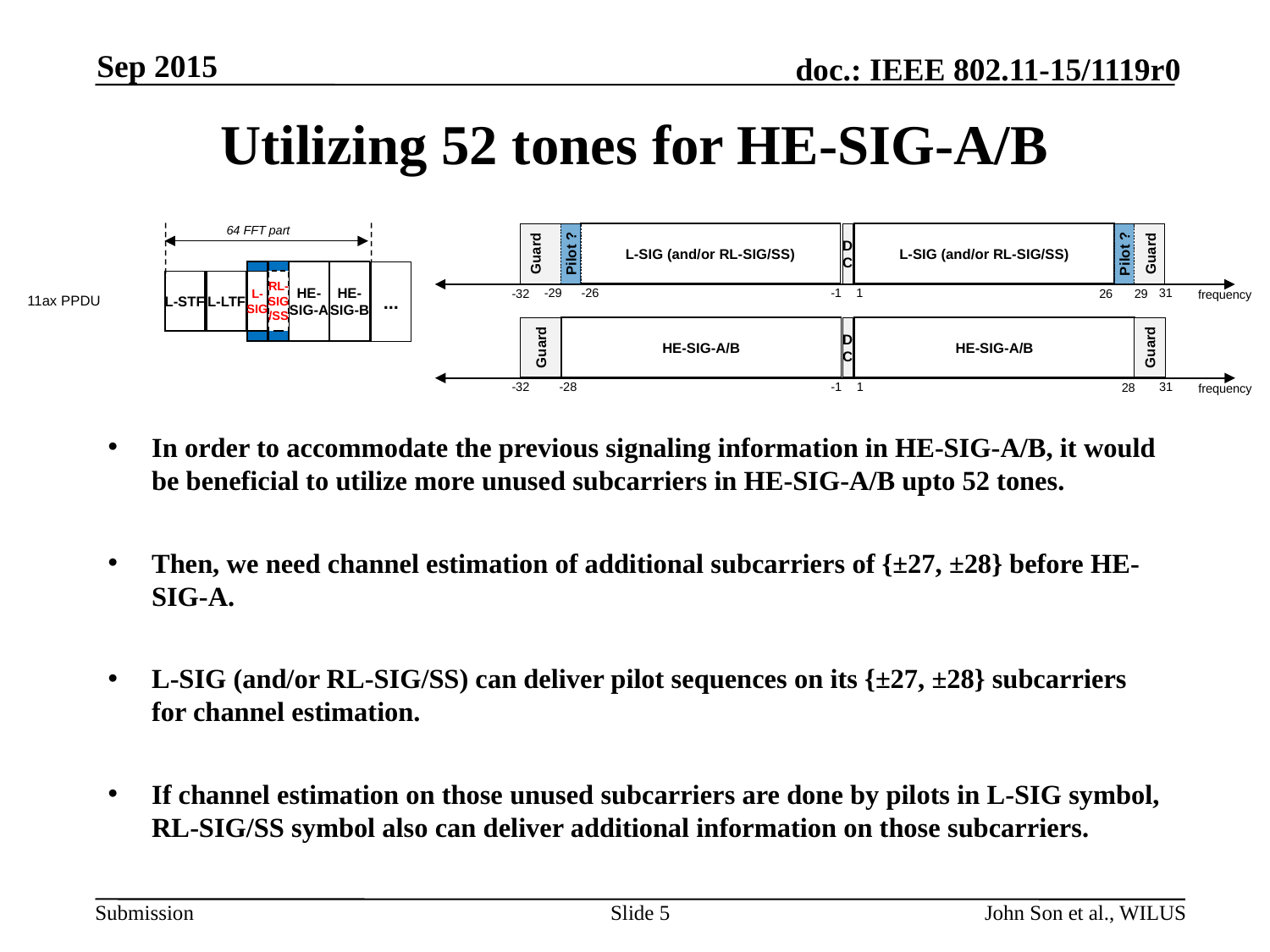

Sep 2015
# Utilizing 52 tones for HE-SIG-A/B
64 FFT part

Guard
L-SIG (and/or RL-SIG/SS)
D
C
L-SIG (and/or RL-SIG/SS)
Guard
Pilot ?
Pilot ?

HE-
SIG-A
HE-
SIG-B
...
RL-
SIG
/SS
L-STF
L-LTF
L-
SIG
11ax PPDU

-1
-26
-29
31
1
-32
26
29
frequency
Guard
HE-SIG-A/B
D
C
HE-SIG-A/B
Guard

-1
-28
31
1
-32
frequency
28
In order to accommodate the previous signaling information in HE-SIG-A/B, it would be beneficial to utilize more unused subcarriers in HE-SIG-A/B upto 52 tones.

Then, we need channel estimation of additional subcarriers of {±27, ±28} before HE-SIG-A.

L-SIG (and/or RL-SIG/SS) can deliver pilot sequences on its {±27, ±28} subcarriers for channel estimation.

If channel estimation on those unused subcarriers are done by pilots in L-SIG symbol, RL-SIG/SS symbol also can deliver additional information on those subcarriers.
Slide 5
John Son et al., WILUS